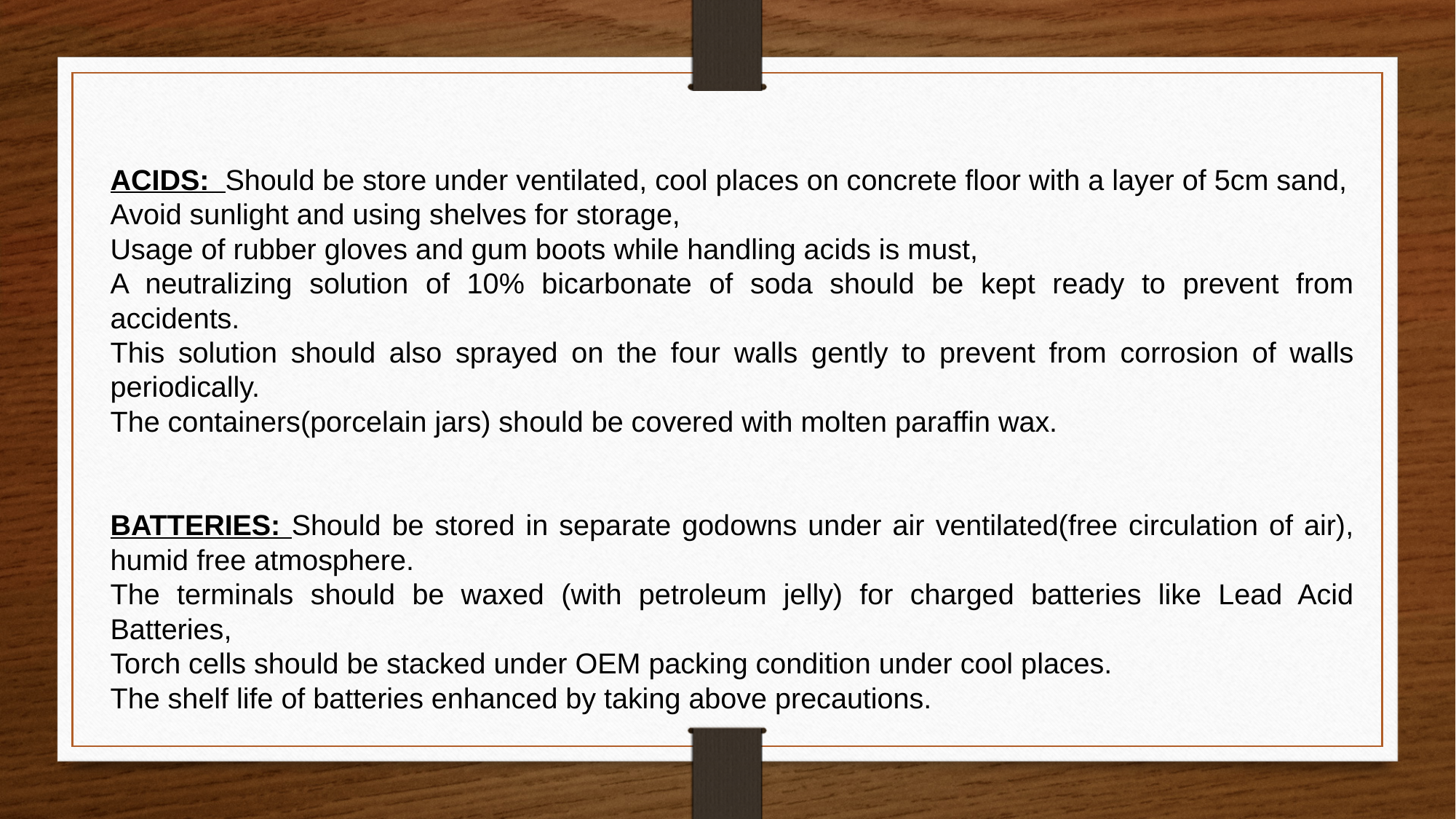

ACIDS:  Should be store under ventilated, cool places on concrete floor with a layer of 5cm sand,
Avoid sunlight and using shelves for storage,
Usage of rubber gloves and gum boots while handling acids is must,
A neutralizing solution of 10% bicarbonate of soda should be kept ready to prevent from accidents.
This solution should also sprayed on the four walls gently to prevent from corrosion of walls periodically.
The containers(porcelain jars) should be covered with molten paraffin wax.

BATTERIES: Should be stored in separate godowns under air ventilated(free circulation of air), humid free atmosphere.
The terminals should be waxed (with petroleum jelly) for charged batteries like Lead Acid Batteries,
Torch cells should be stacked under OEM packing condition under cool places.
The shelf life of batteries enhanced by taking above precautions.